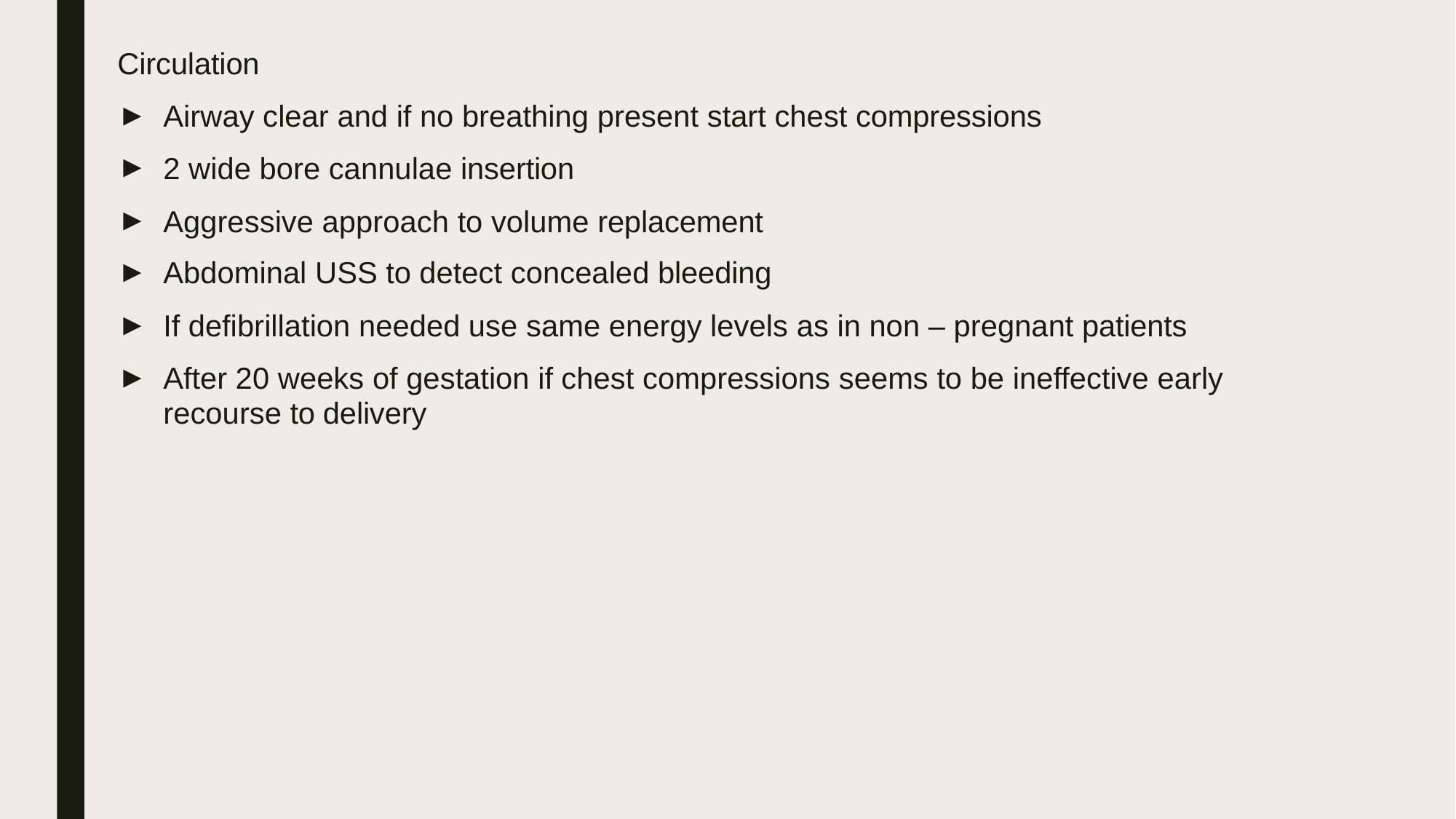

Circulation
Airway clear and if no breathing present start chest compressions
2 wide bore cannulae insertion
Aggressive approach to volume replacement
Abdominal USS to detect concealed bleeding
If defibrillation needed use same energy levels as in non – pregnant patients
After 20 weeks of gestation if chest compressions seems to be ineffective early recourse to delivery